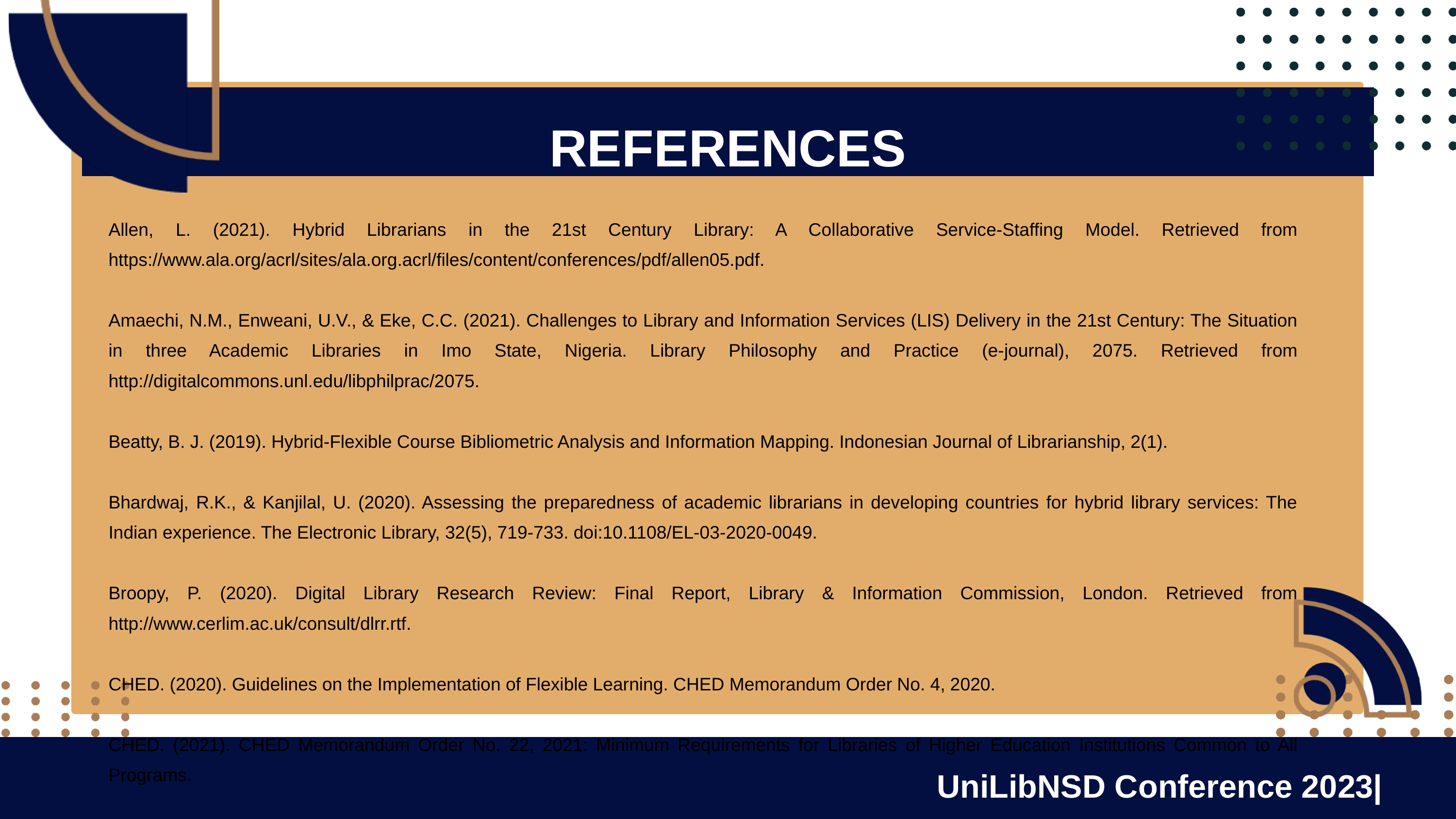

REFERENCES
Allen, L. (2021). Hybrid Librarians in the 21st Century Library: A Collaborative Service-Staffing Model. Retrieved from https://www.ala.org/acrl/sites/ala.org.acrl/files/content/conferences/pdf/allen05.pdf.

Amaechi, N.M., Enweani, U.V., & Eke, C.C. (2021). Challenges to Library and Information Services (LIS) Delivery in the 21st Century: The Situation in three Academic Libraries in Imo State, Nigeria. Library Philosophy and Practice (e-journal), 2075. Retrieved from http://digitalcommons.unl.edu/libphilprac/2075.

Beatty, B. J. (2019). Hybrid-Flexible Course Bibliometric Analysis and Information Mapping. Indonesian Journal of Librarianship, 2(1).

Bhardwaj, R.K., & Kanjilal, U. (2020). Assessing the preparedness of academic librarians in developing countries for hybrid library services: The Indian experience. The Electronic Library, 32(5), 719-733. doi:10.1108/EL-03-2020-0049.

Broopy, P. (2020). Digital Library Research Review: Final Report, Library & Information Commission, London. Retrieved from http://www.cerlim.ac.uk/consult/dlrr.rtf.

CHED. (2020). Guidelines on the Implementation of Flexible Learning. CHED Memorandum Order No. 4, 2020.

CHED. (2021). CHED Memorandum Order No. 22, 2021: Minimum Requirements for Libraries of Higher Education Institutions Common to All Programs.

UniLibNSD Conference 2023|